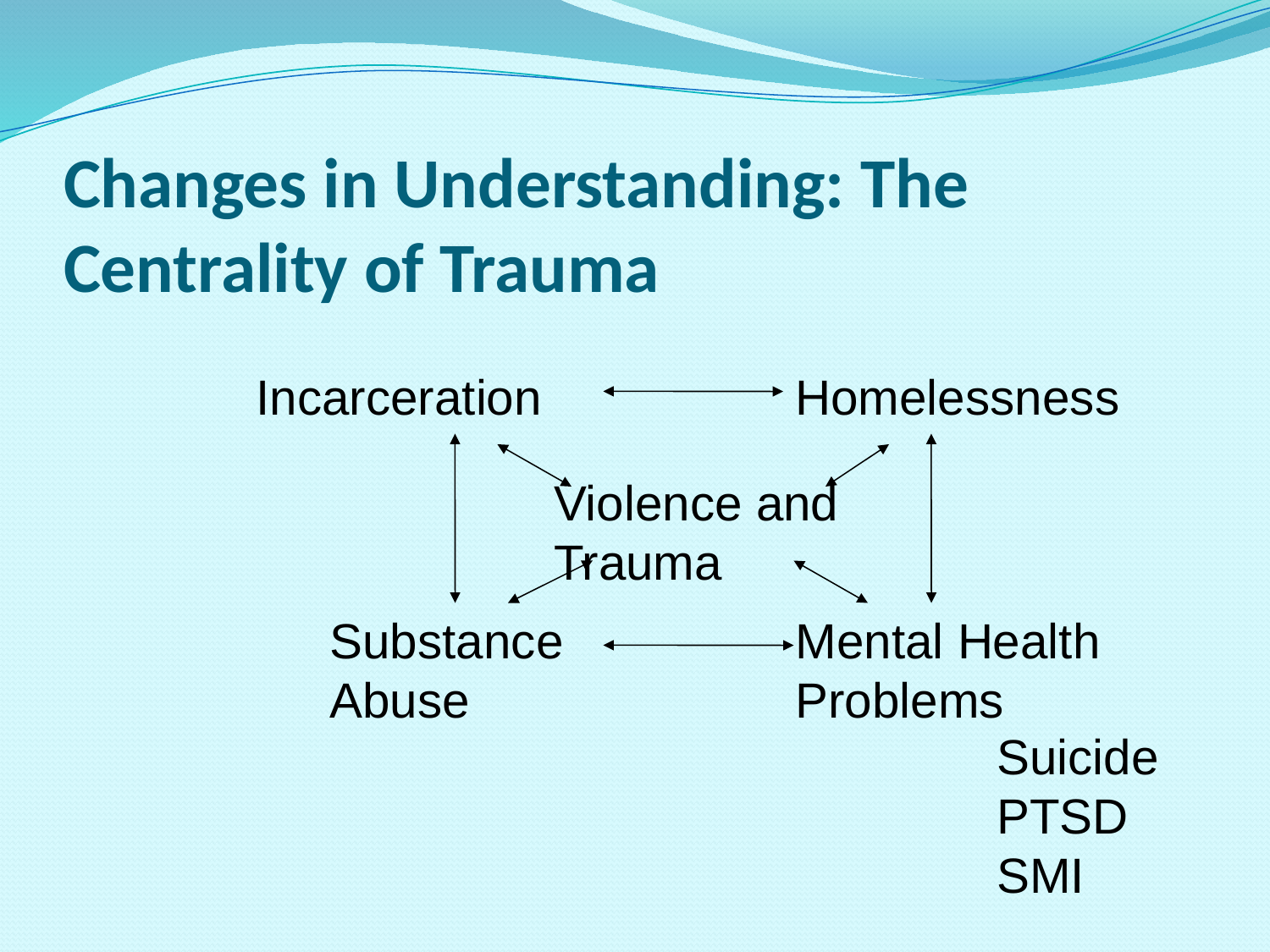

# Changes in Understanding: The Centrality of Trauma
Incarceration
Homelessness

Violence and
Trauma

Substance Abuse
Mental Health Problems

SuicidePTSD
SMI